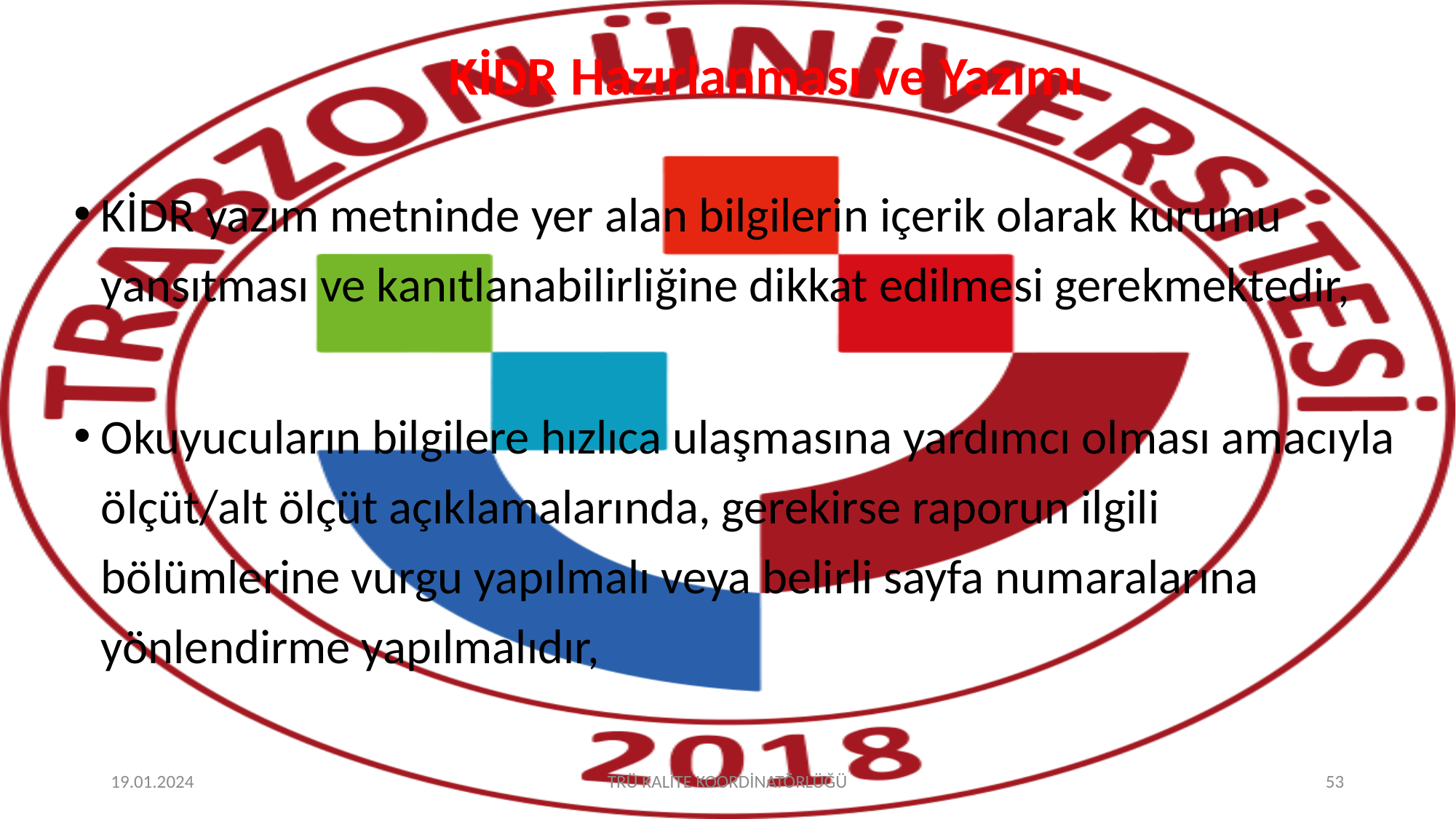

# KİDR Hazırlanması ve Yazımı
KİDR yazım metninde yer alan bilgilerin içerik olarak kurumu yansıtması ve kanıtlanabilirliğine dikkat edilmesi gerekmektedir,

Okuyucuların bilgilere hızlıca ulaşmasına yardımcı olması amacıyla ölçüt/alt ölçüt açıklamalarında, gerekirse raporun ilgili bölümlerine vurgu yapılmalı veya belirli sayfa numaralarına yönlendirme yapılmalıdır,
19.01.2024
TRÜ KALİTE KOORDİNATÖRLÜĞÜ
53